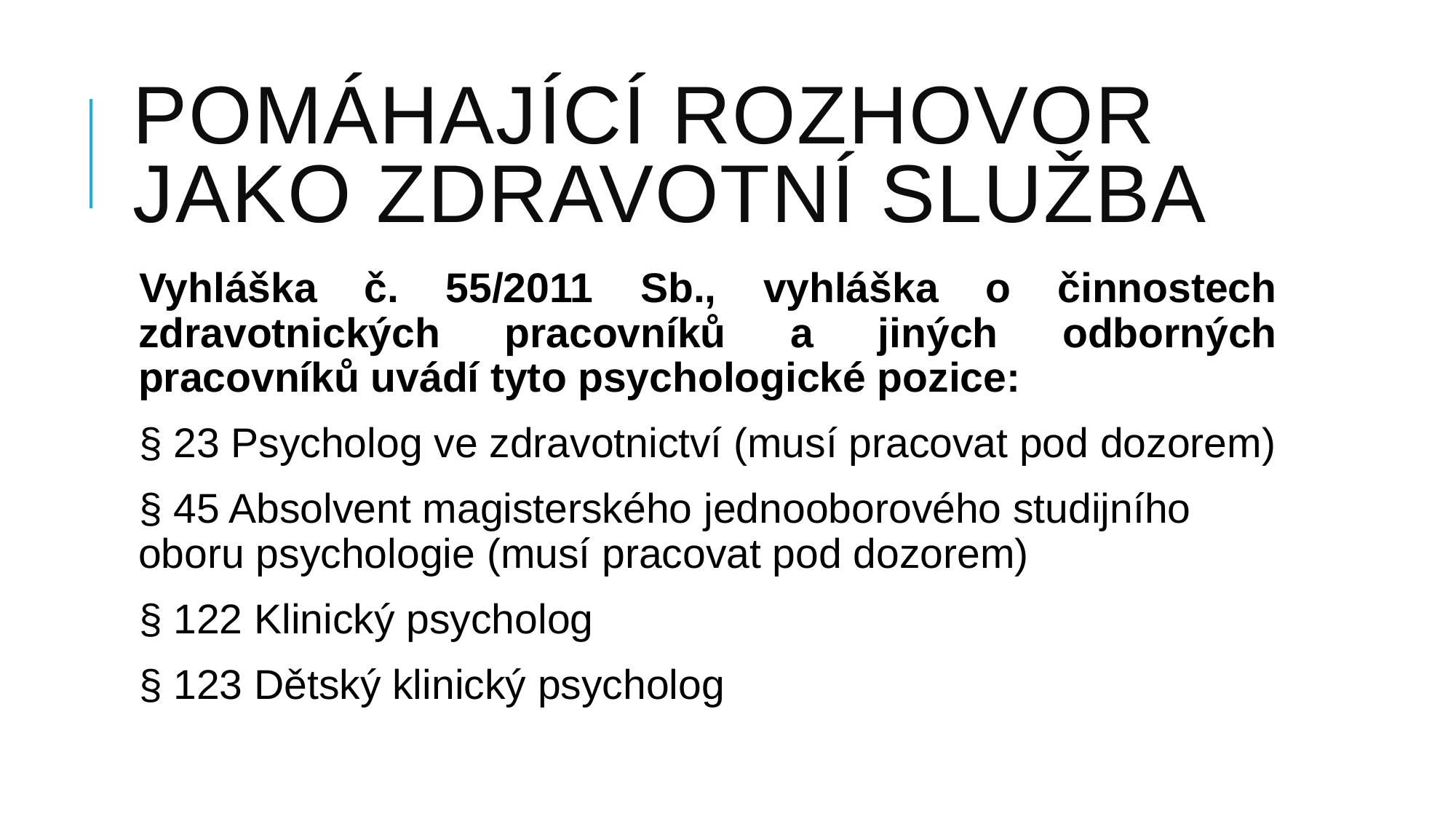

# Pomáhající rozhovor jako zdravotní služba
Vyhláška č. 55/2011 Sb., vyhláška o činnostech zdravotnických pracovníků a jiných odborných pracovníků uvádí tyto psychologické pozice:
§ 23 Psycholog ve zdravotnictví (musí pracovat pod dozorem)
§ 45 Absolvent magisterského jednooborového studijního oboru psychologie (musí pracovat pod dozorem)
§ 122 Klinický psycholog
§ 123 Dětský klinický psycholog